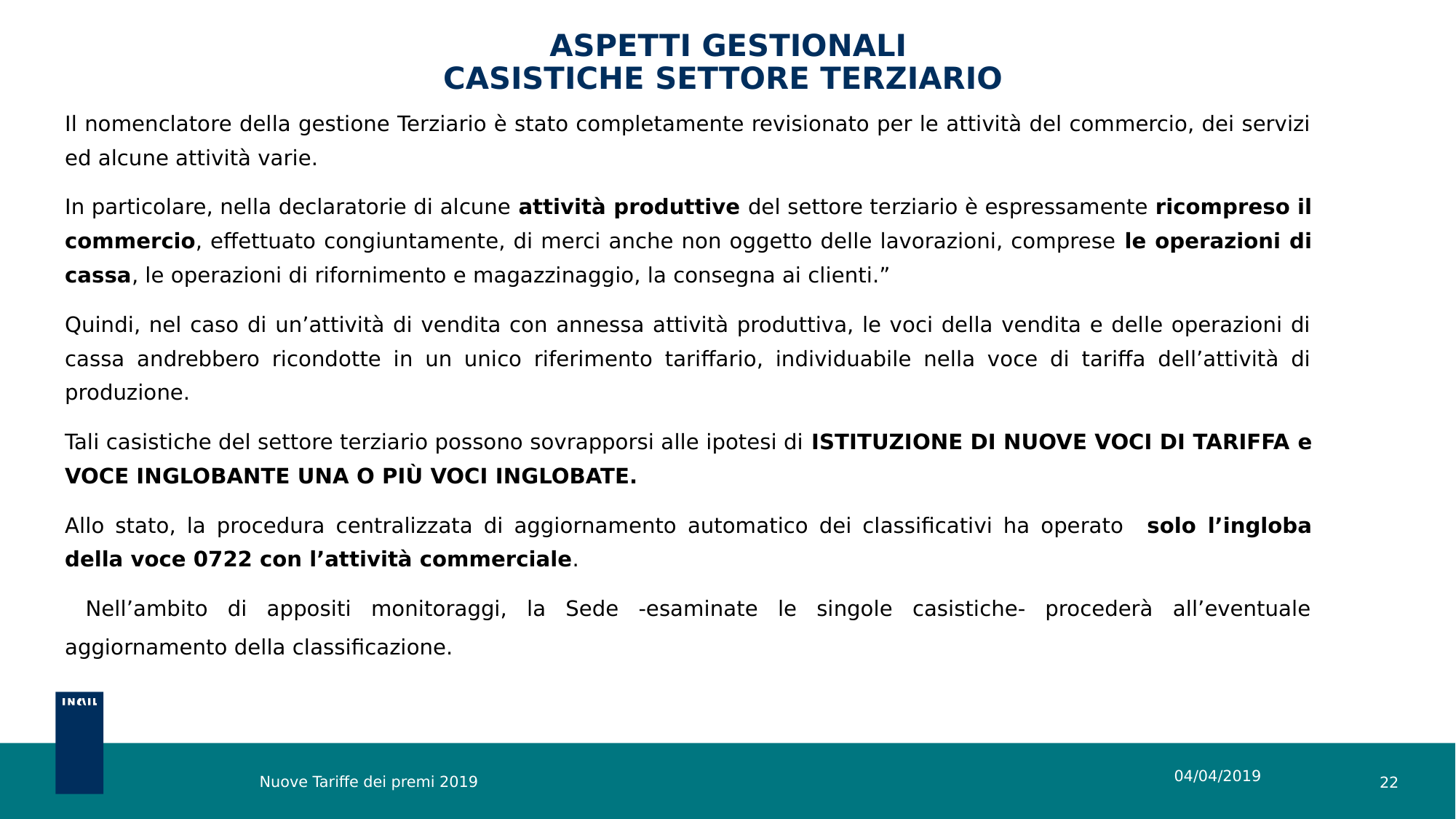

# ASPETTI GESTIONALI casistiche settore terziario
Il nomenclatore della gestione Terziario è stato completamente revisionato per le attività del commercio, dei servizi ed alcune attività varie.
In particolare, nella declaratorie di alcune attività produttive del settore terziario è espressamente ricompreso il commercio, effettuato congiuntamente, di merci anche non oggetto delle lavorazioni, comprese le operazioni di cassa, le operazioni di rifornimento e magazzinaggio, la consegna ai clienti.”
Quindi, nel caso di un’attività di vendita con annessa attività produttiva, le voci della vendita e delle operazioni di cassa andrebbero ricondotte in un unico riferimento tariffario, individuabile nella voce di tariffa dell’attività di produzione.
Tali casistiche del settore terziario possono sovrapporsi alle ipotesi di istituzione di nuove voci di tariffa e voce inglobante una o più voci inglobate.
Allo stato, la procedura centralizzata di aggiornamento automatico dei classificativi ha operato  solo l’ingloba della voce 0722 con l’attività commerciale.
 Nell’ambito di appositi monitoraggi, la Sede -esaminate le singole casistiche- procederà all’eventuale aggiornamento della classificazione.

04/04/2019
22
Nuove Tariffe dei premi 2019